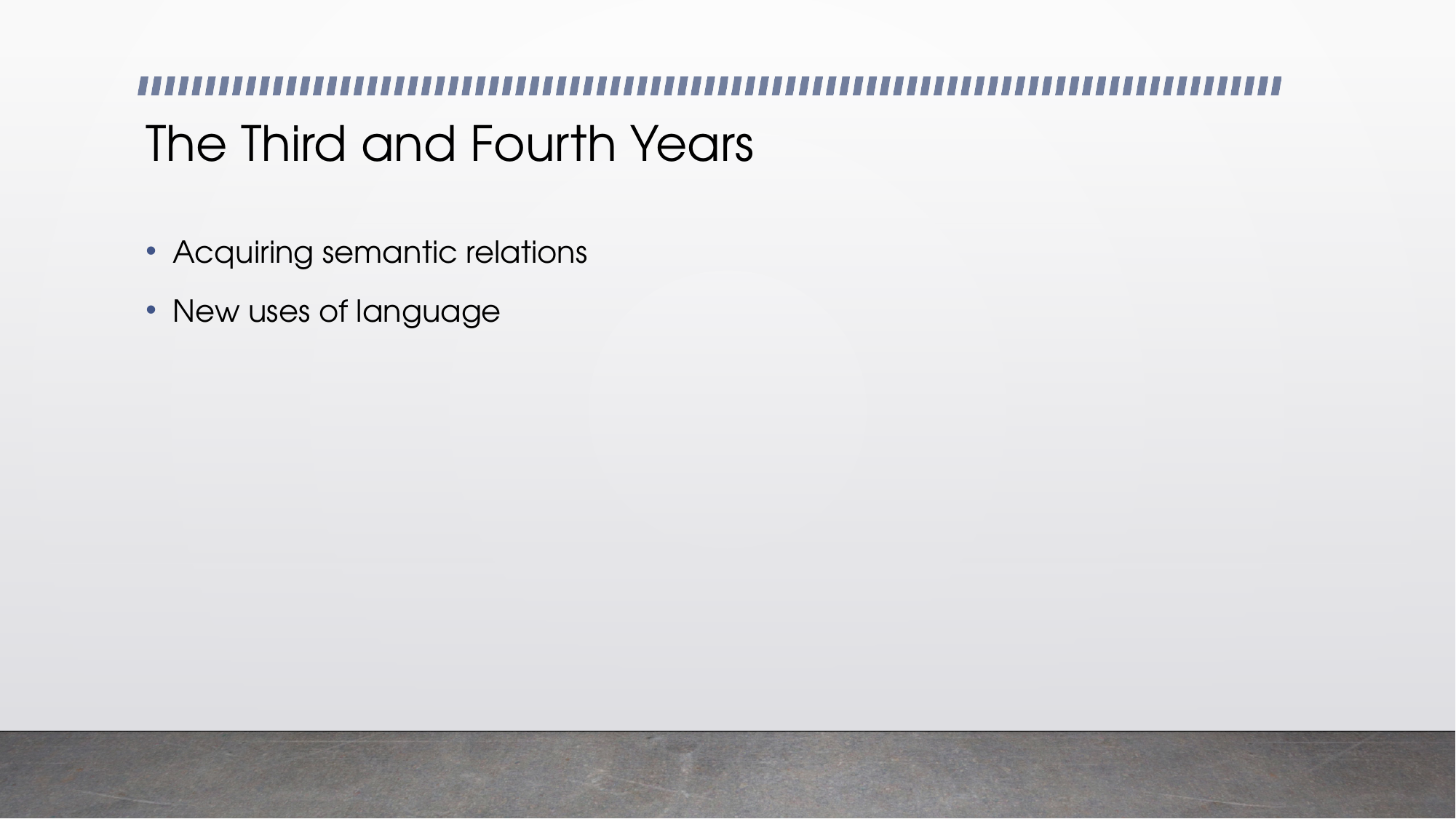

# The Third and Fourth Years
Acquiring semantic relations
New uses of language